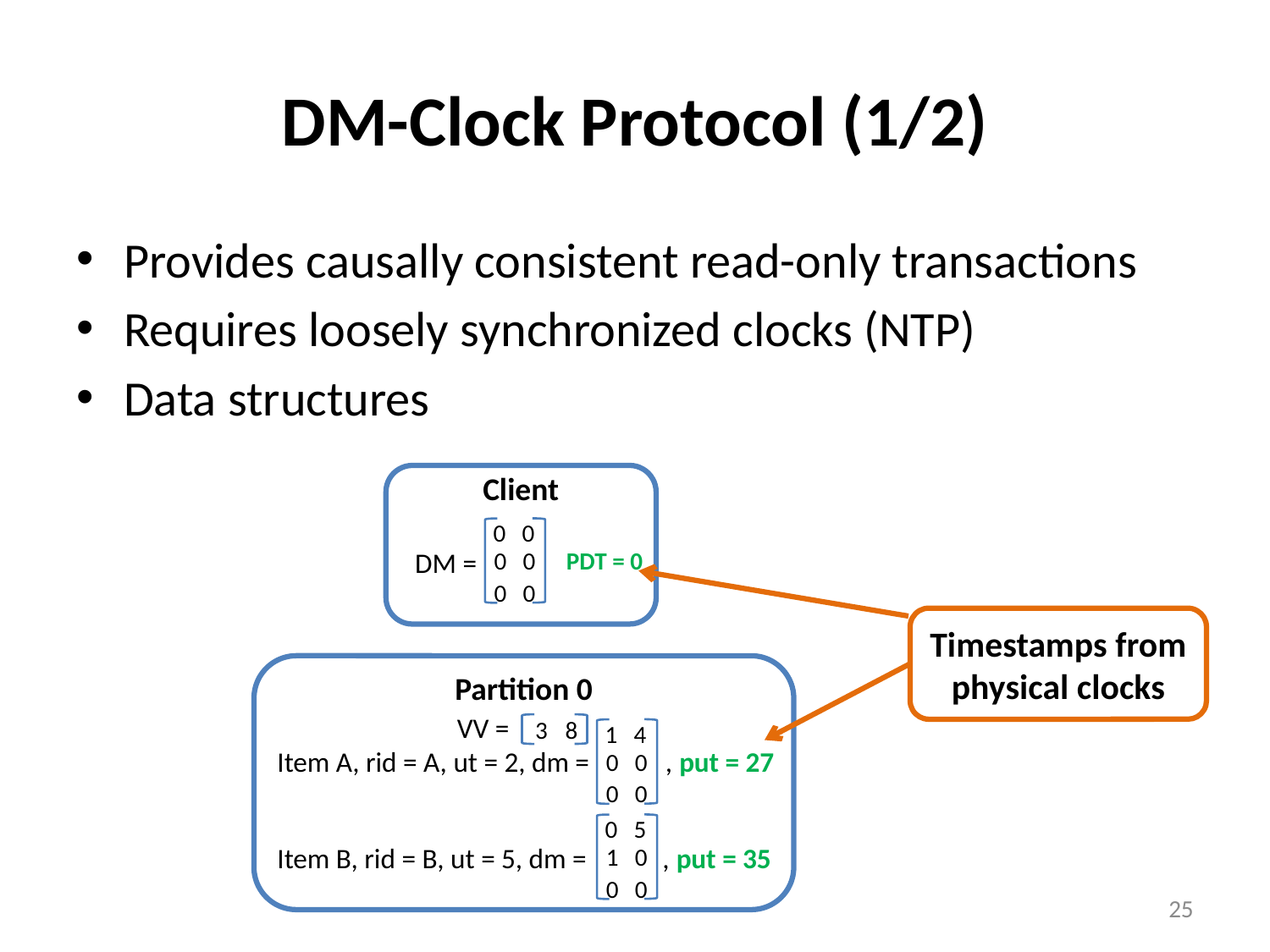

# DM-Clock Protocol (1/2)
Provides causally consistent read-only transactions
Requires loosely synchronized clocks (NTP)
Data structures

Client

0   0

0   0
0   0
DM =
PDT = 0
Timestamps from physical clocks
Partition 0

VV =
3
8
1   4

0   0
0   0

Item A, rid = A, ut = 2, dm =            , put = 27
0   5

1   0
0   0
Item B, rid = B, ut = 5, dm =            , put = 35
25